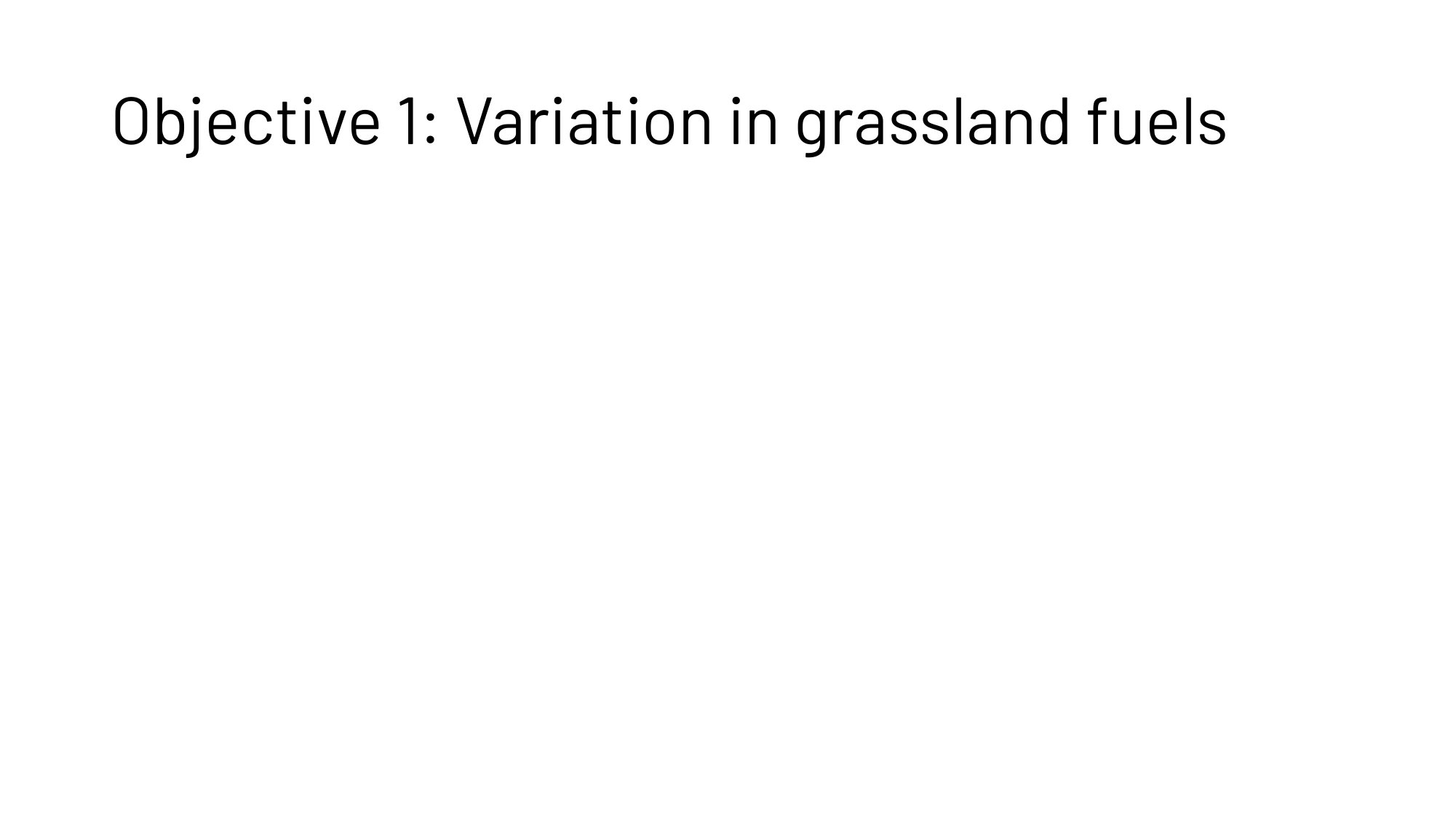

# Objective 1: Variation in grassland fuels